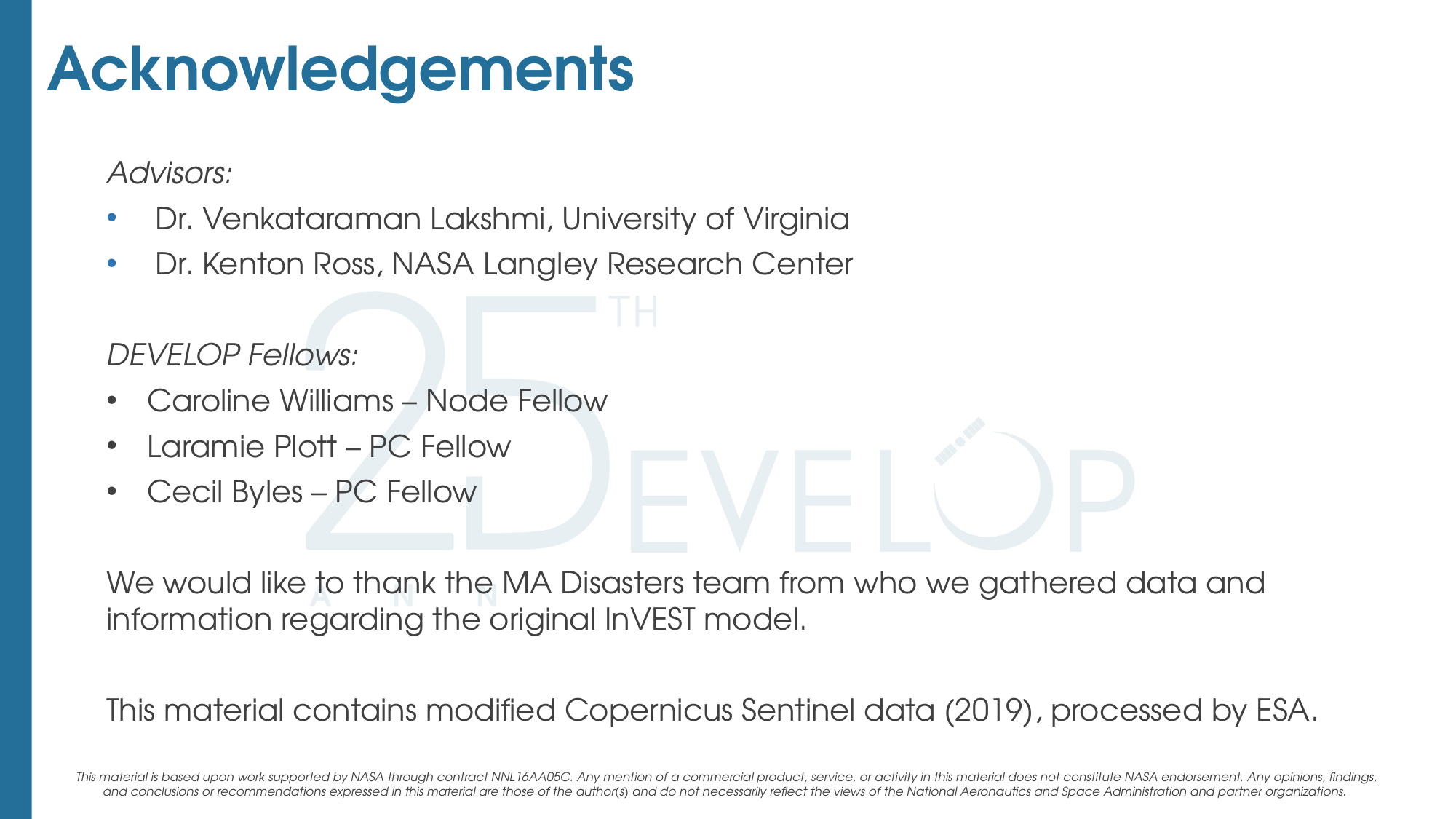

Advisors:
 Dr. Venkataraman Lakshmi, University of Virginia
 Dr. Kenton Ross, NASA Langley Research Center

DEVELOP Fellows:
Caroline Williams – Node Fellow
Laramie Plott – PC Fellow
Cecil Byles – PC Fellow

We would like to thank the MA Disasters team from who we gathered data and information regarding the original InVEST model.

This material contains modified Copernicus Sentinel data (2019), processed by ESA.